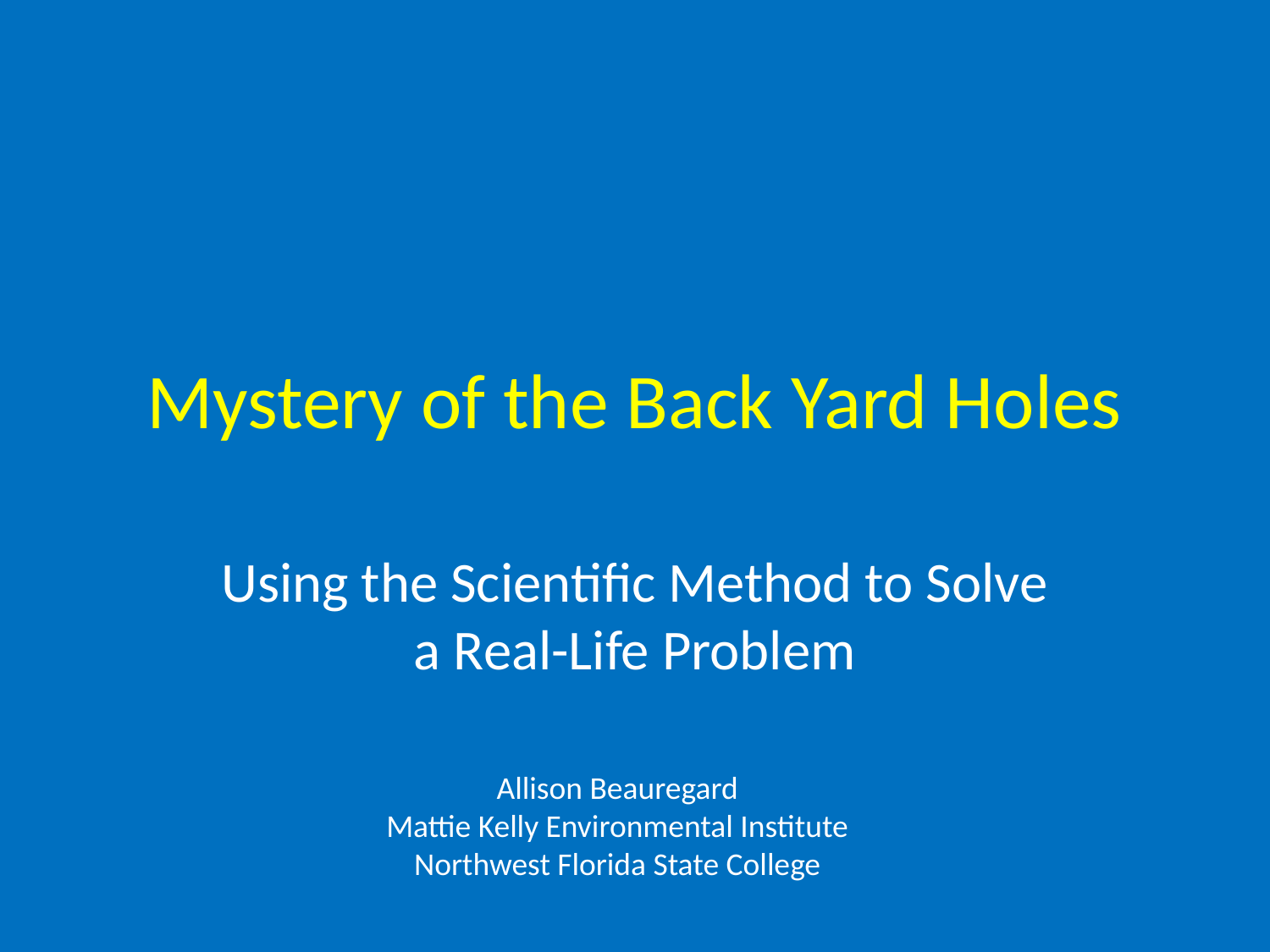

# Mystery of the Back Yard Holes
Using the Scientific Method to Solve a Real-Life Problem
Allison Beauregard
Mattie Kelly Environmental Institute
Northwest Florida State College